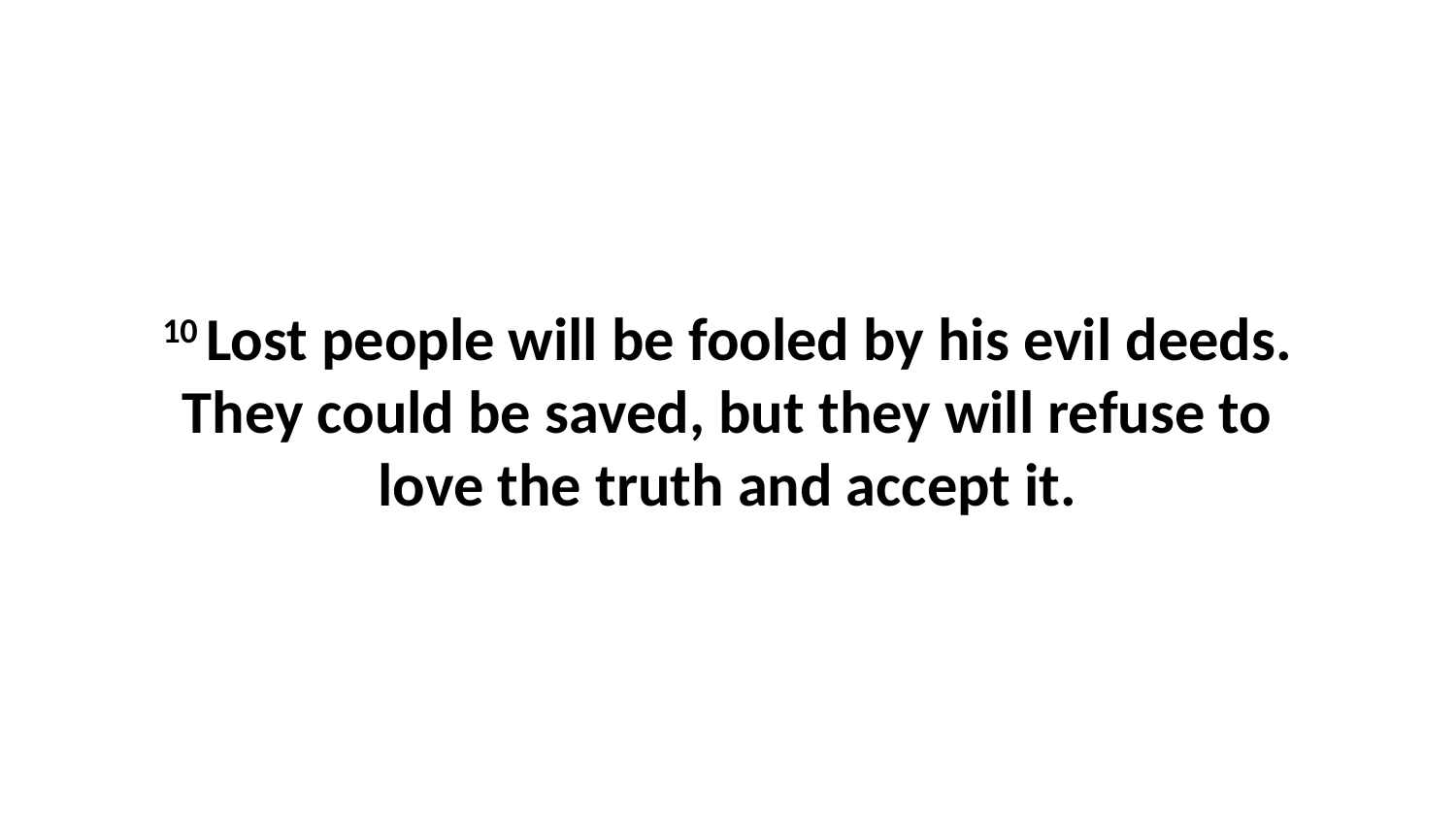

10 Lost people will be fooled by his evil deeds. They could be saved, but they will refuse to love the truth and accept it.